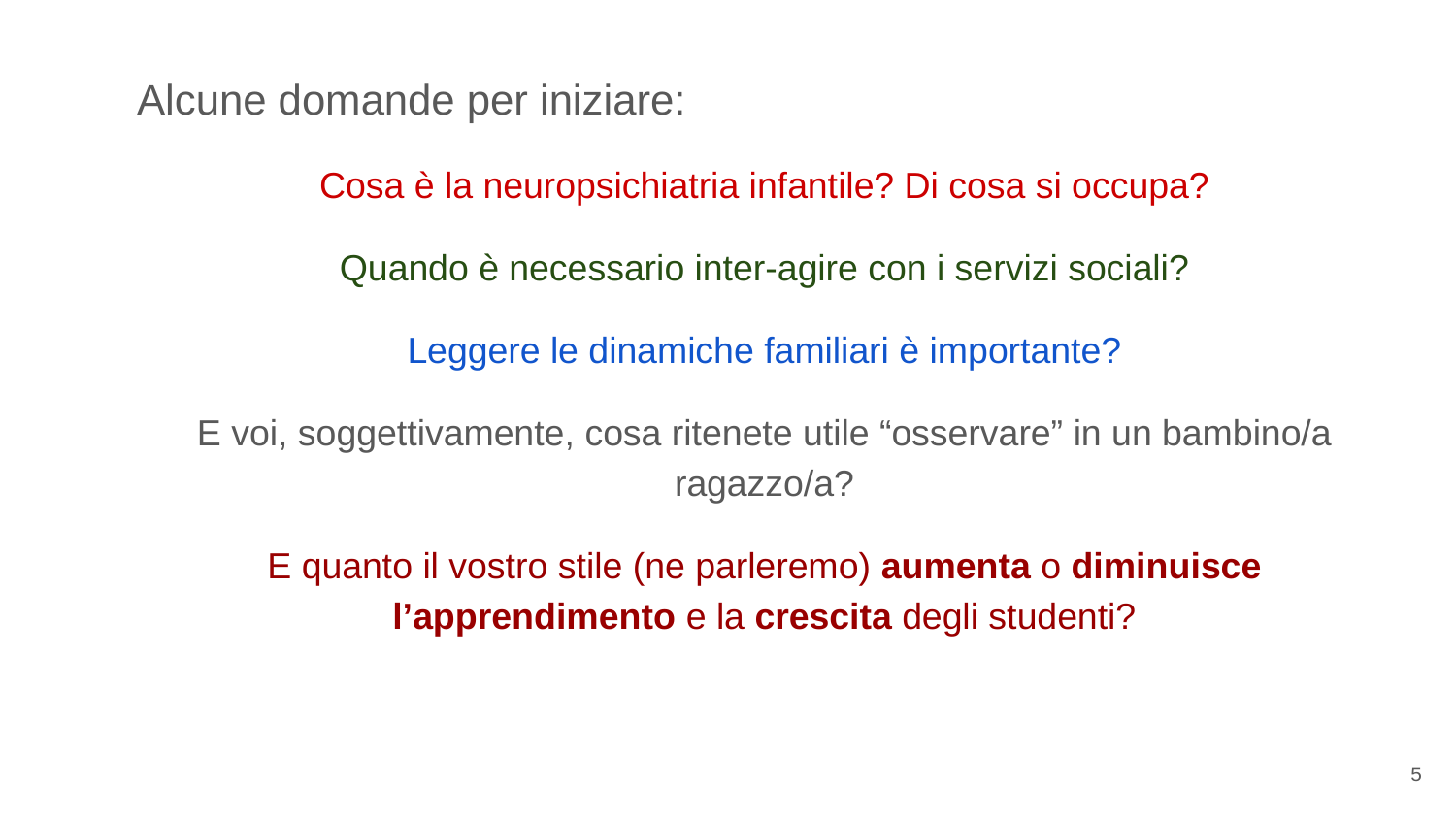

#
Alcune domande per iniziare:
Cosa è la neuropsichiatria infantile? Di cosa si occupa?
Quando è necessario inter-agire con i servizi sociali?
Leggere le dinamiche familiari è importante?
E voi, soggettivamente, cosa ritenete utile “osservare” in un bambino/a ragazzo/a?
E quanto il vostro stile (ne parleremo) aumenta o diminuisce l’apprendimento e la crescita degli studenti?

5